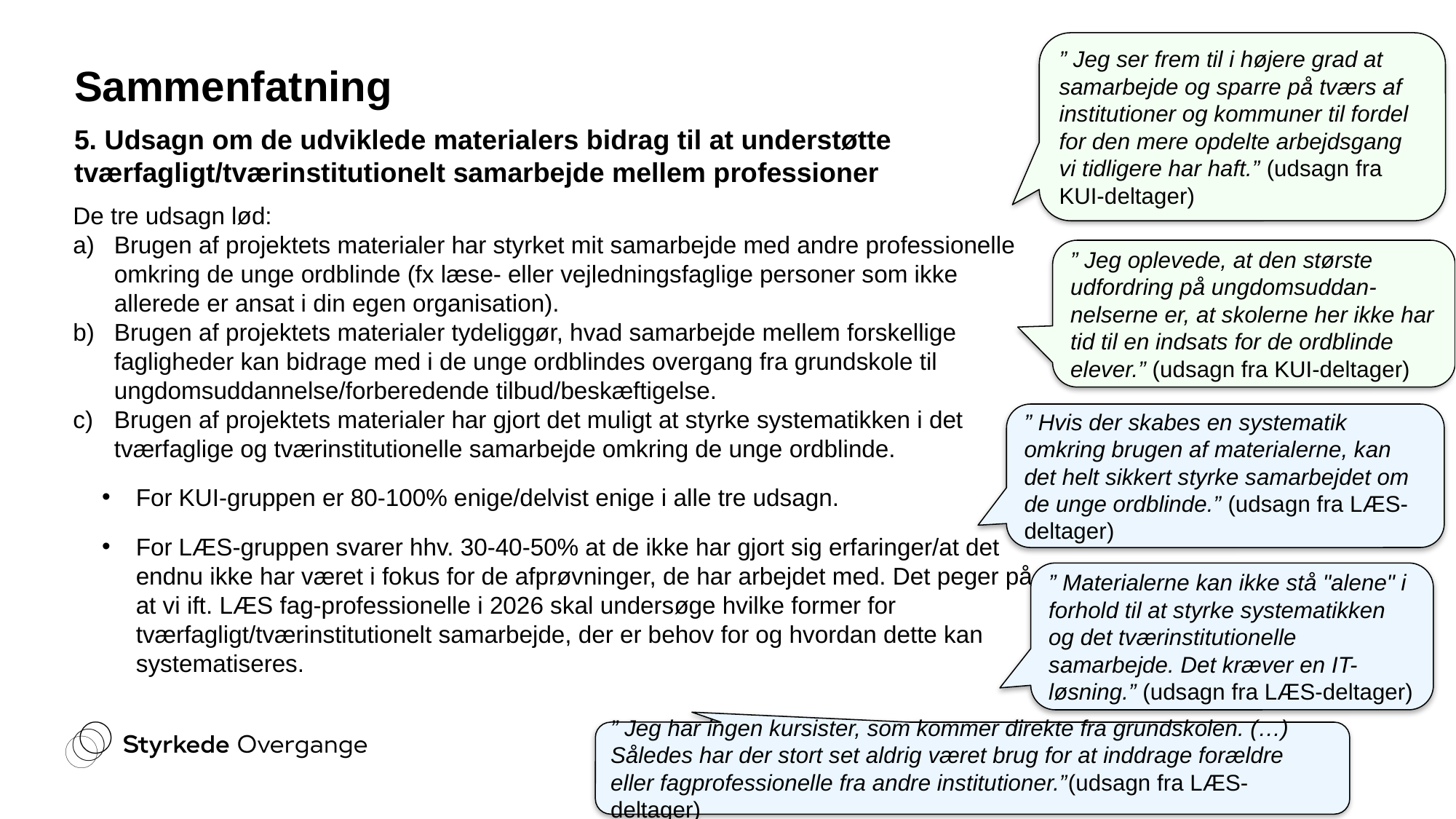

” Jeg ser frem til i højere grad at samarbejde og sparre på tværs af institutioner og kommuner til fordel for den mere opdelte arbejdsgang vi tidligere har haft.” (udsagn fra KUI-deltager)
# Sammenfatning
5. Udsagn om de udviklede materialers bidrag til at understøtte tværfagligt/tværinstitutionelt samarbejde mellem professioner

De tre udsagn lød:
Brugen af projektets materialer har styrket mit samarbejde med andre professionelle omkring de unge ordblinde (fx læse- eller vejledningsfaglige personer som ikke allerede er ansat i din egen organisation).
Brugen af projektets materialer tydeliggør, hvad samarbejde mellem forskellige fagligheder kan bidrage med i de unge ordblindes overgang fra grundskole til ungdomsuddannelse/forberedende tilbud/beskæftigelse.
Brugen af projektets materialer har gjort det muligt at styrke systematikken i det tværfaglige og tværinstitutionelle samarbejde omkring de unge ordblinde.
For KUI-gruppen er 80-100% enige/delvist enige i alle tre udsagn.
For LÆS-gruppen svarer hhv. 30-40-50% at de ikke har gjort sig erfaringer/at det endnu ikke har været i fokus for de afprøvninger, de har arbejdet med. Det peger på at vi ift. LÆS fag-professionelle i 2026 skal undersøge hvilke former for tværfagligt/tværinstitutionelt samarbejde, der er behov for og hvordan dette kan systematiseres.

” Jeg oplevede, at den største udfordring på ungdomsuddan-nelserne er, at skolerne her ikke har tid til en indsats for de ordblinde elever.” (udsagn fra KUI-deltager)
” Hvis der skabes en systematik omkring brugen af materialerne, kan det helt sikkert styrke samarbejdet om de unge ordblinde.” (udsagn fra LÆS-deltager)
” Materialerne kan ikke stå "alene" i forhold til at styrke systematikken og det tværinstitutionelle samarbejde. Det kræver en IT-løsning.” (udsagn fra LÆS-deltager)
” Jeg har ingen kursister, som kommer direkte fra grundskolen. (…) Således har der stort set aldrig været brug for at inddrage forældre eller fagprofessionelle fra andre institutioner.”(udsagn fra LÆS-deltager)